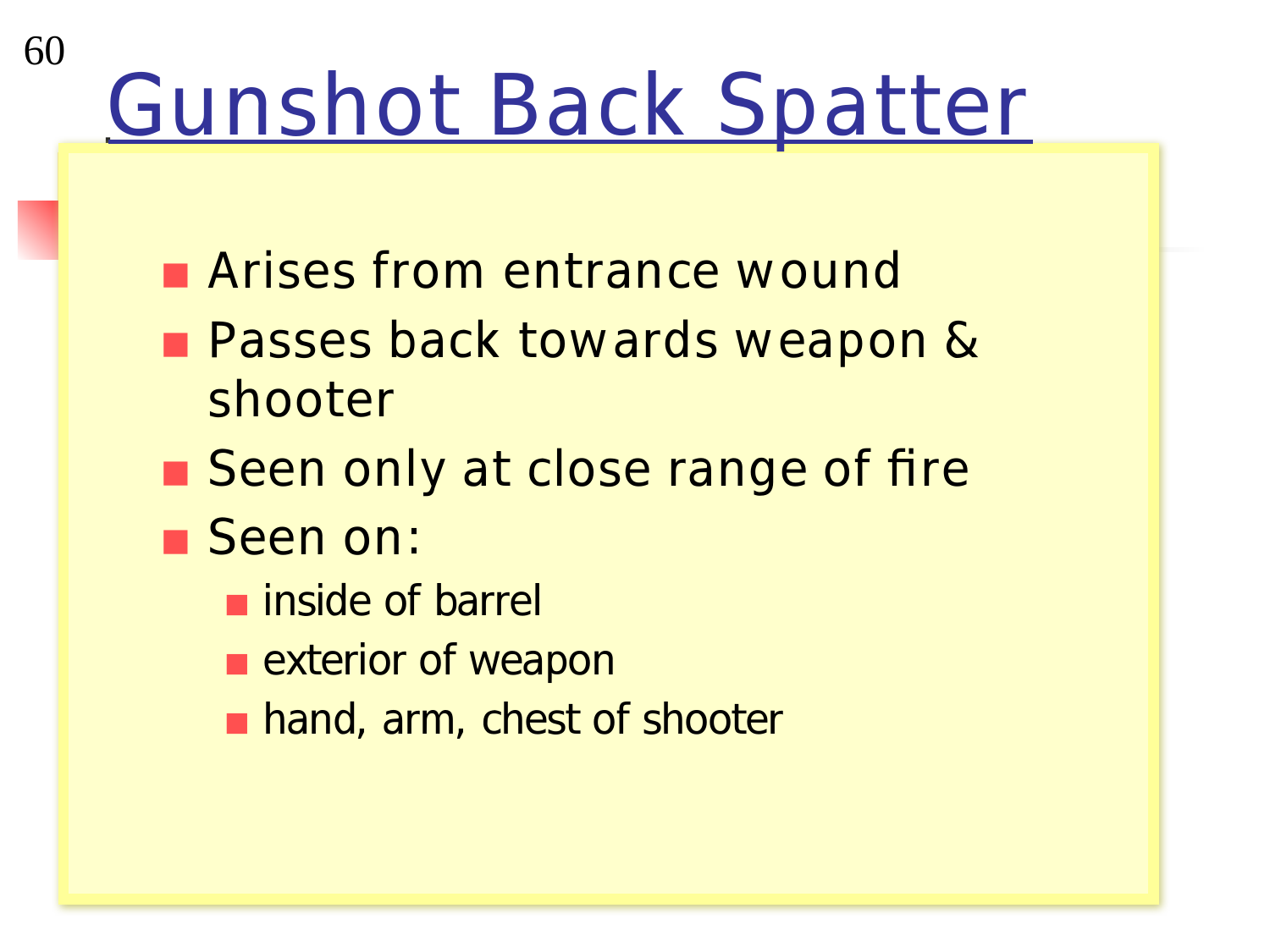

# Gunshot Back Spatter
60

Arises from entrance wound
Passes back towards weapon & shooter
Seen only at close range of fire
Seen on:
inside of barrel
exterior of weapon
hand, arm, chest of shooter